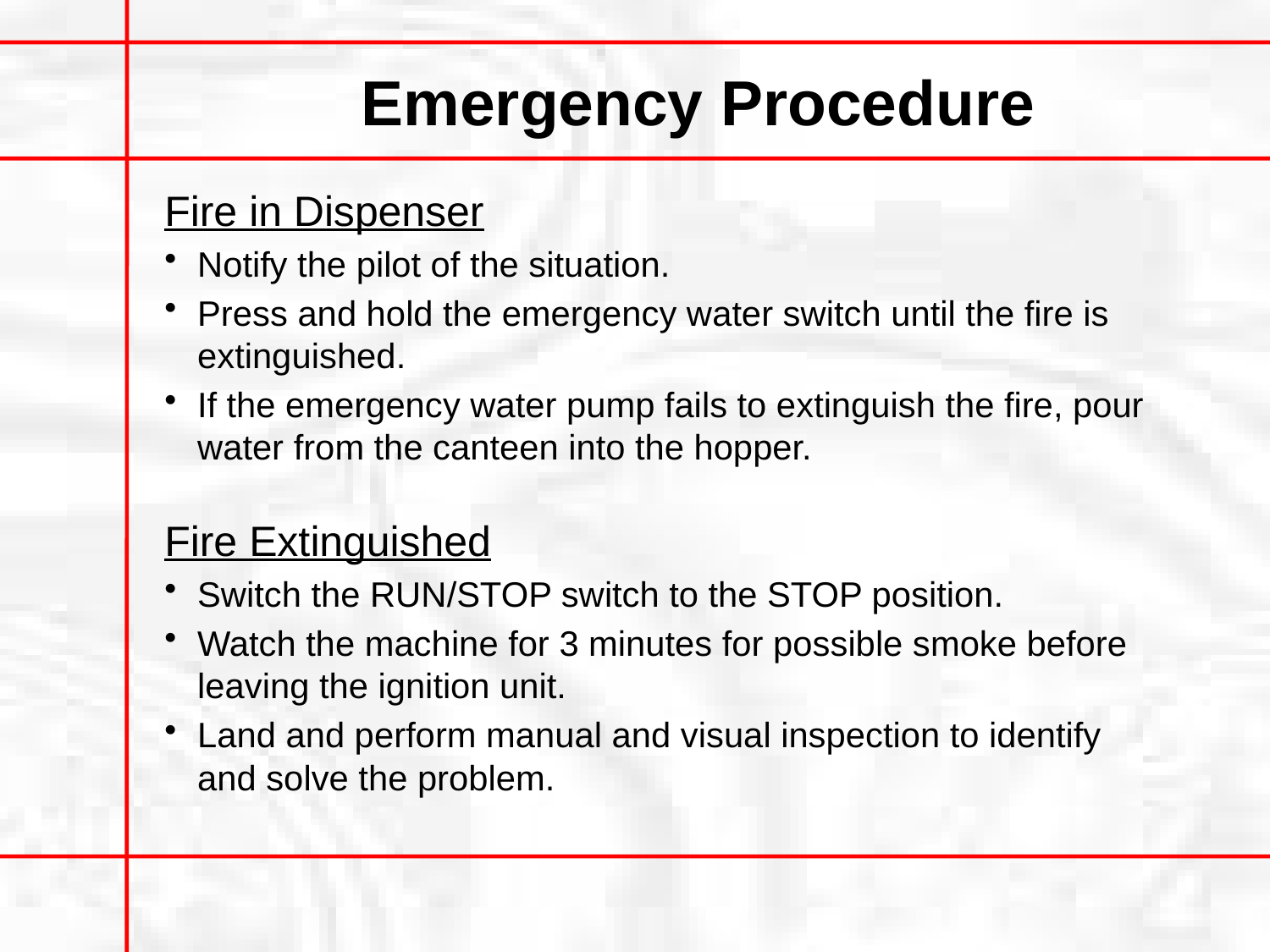

# Emergency Procedure
Fire in Dispenser
Notify the pilot of the situation.
Press and hold the emergency water switch until the fire is extinguished.
If the emergency water pump fails to extinguish the fire, pour water from the canteen into the hopper.
Fire Extinguished
Switch the RUN/STOP switch to the STOP position.
Watch the machine for 3 minutes for possible smoke before leaving the ignition unit.
Land and perform manual and visual inspection to identify and solve the problem.